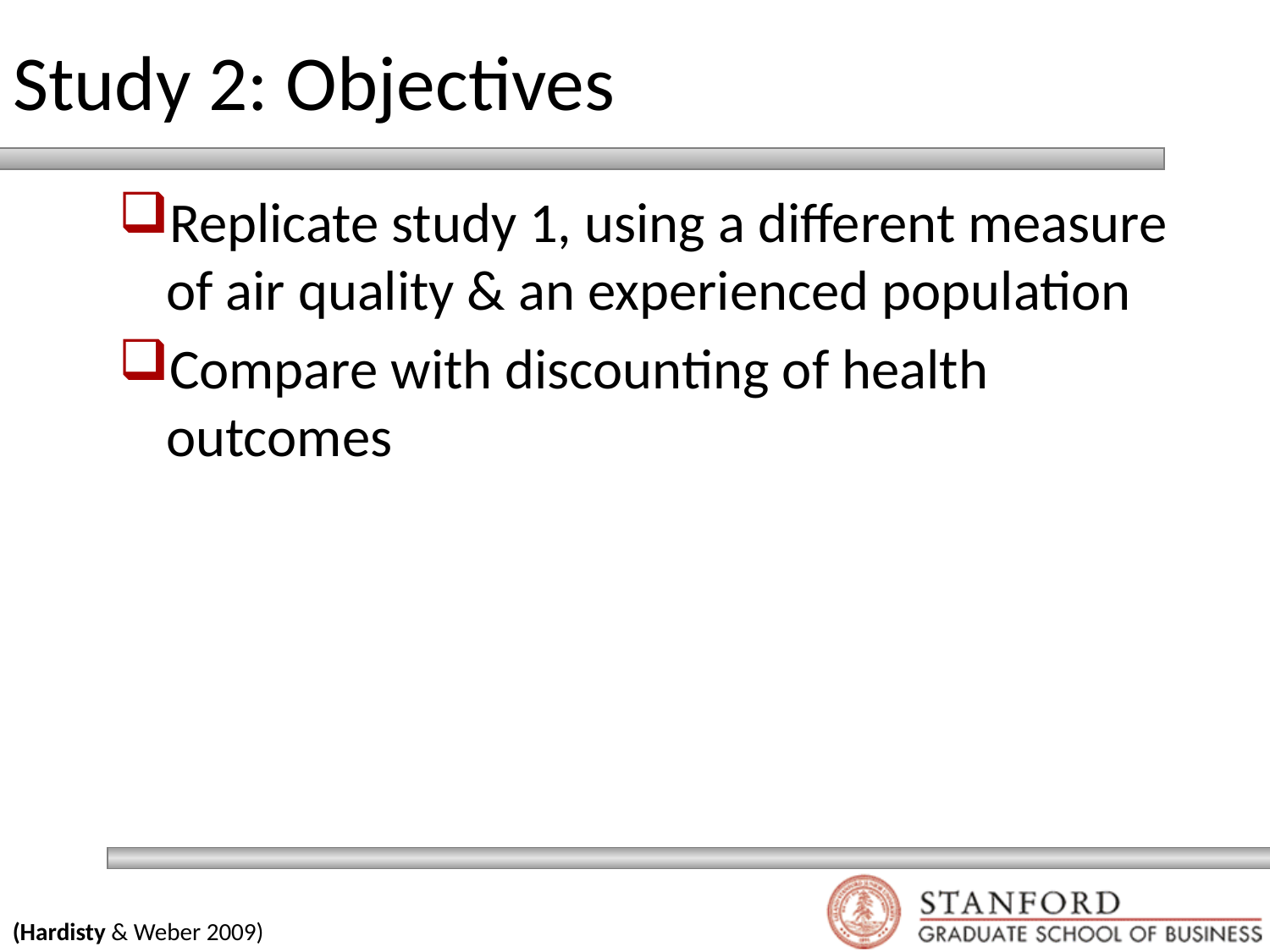

# Study 2: Objectives
Replicate study 1, using a different measure of air quality & an experienced population
Compare with discounting of health outcomes
(Hardisty & Weber 2009)